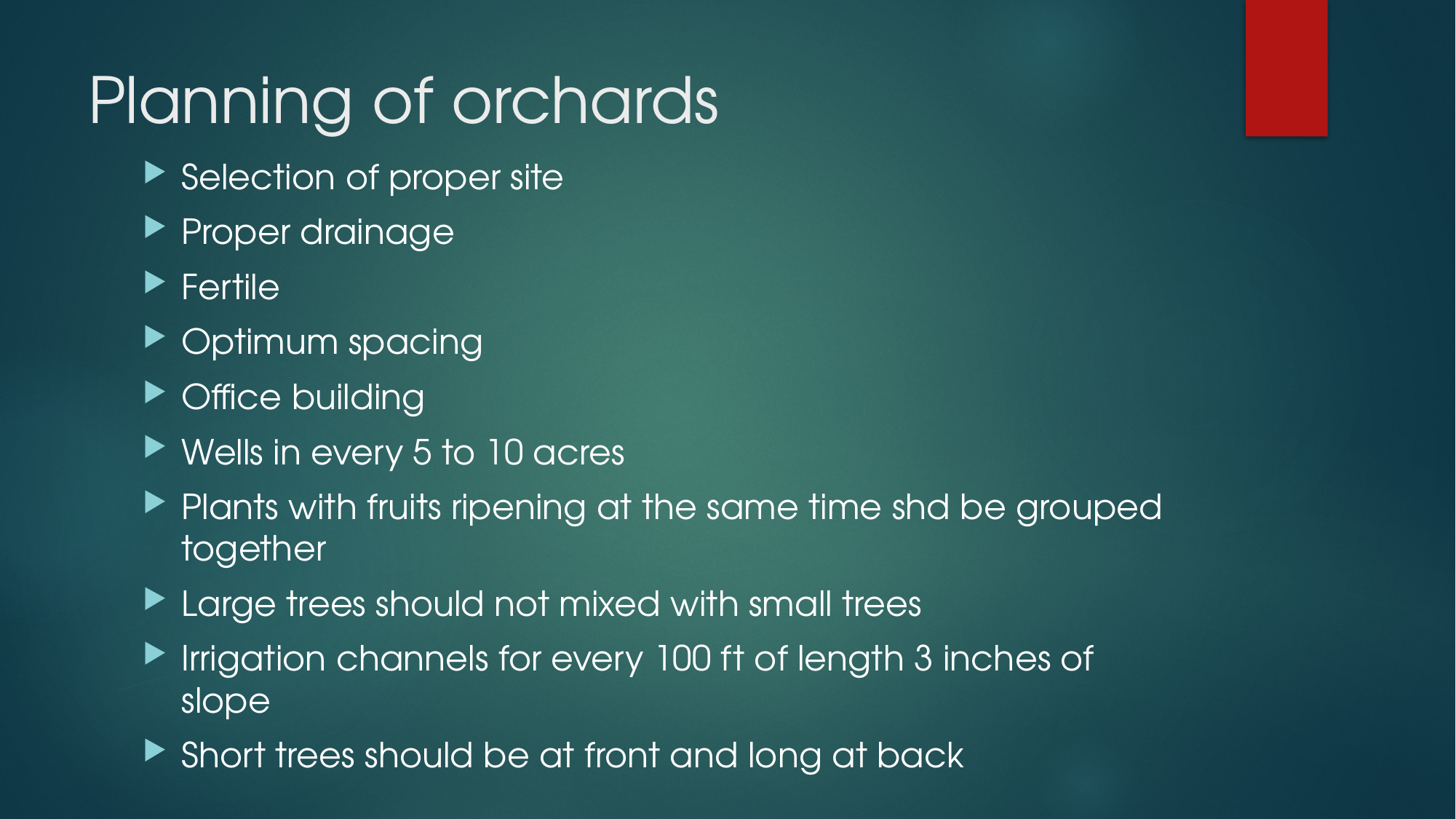

# Planning of orchards
Selection of proper site
Proper drainage
Fertile
Optimum spacing
Office building
Wells in every 5 to 10 acres
Plants with fruits ripening at the same time shd be grouped together
Large trees should not mixed with small trees
Irrigation channels for every 100 ft of length 3 inches of slope
Short trees should be at front and long at back